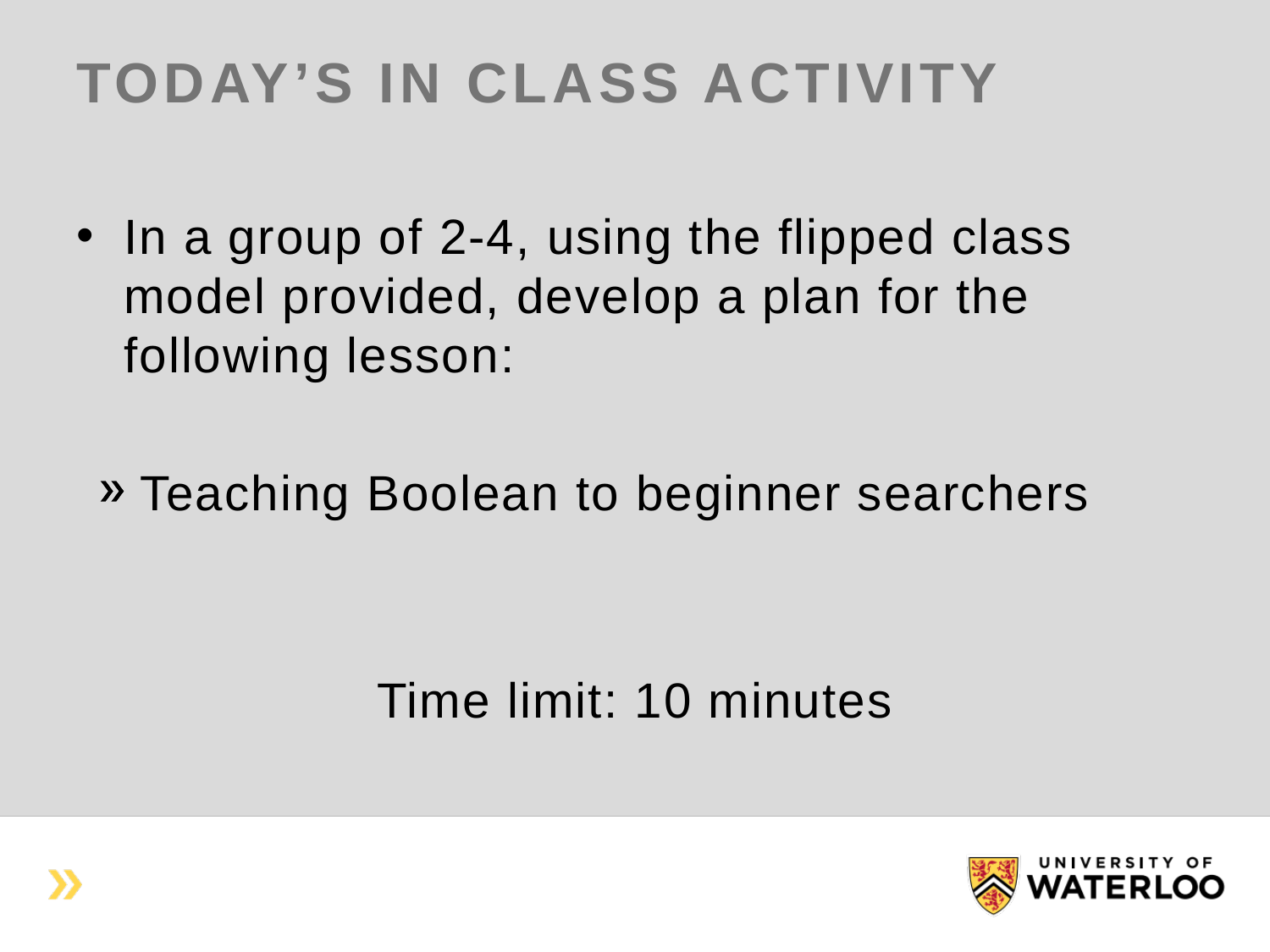

# Today’s In Class Activity
In a group of 2-4, using the flipped class model provided, develop a plan for the following lesson:

Teaching Boolean to beginner searchers

Time limit: 10 minutes